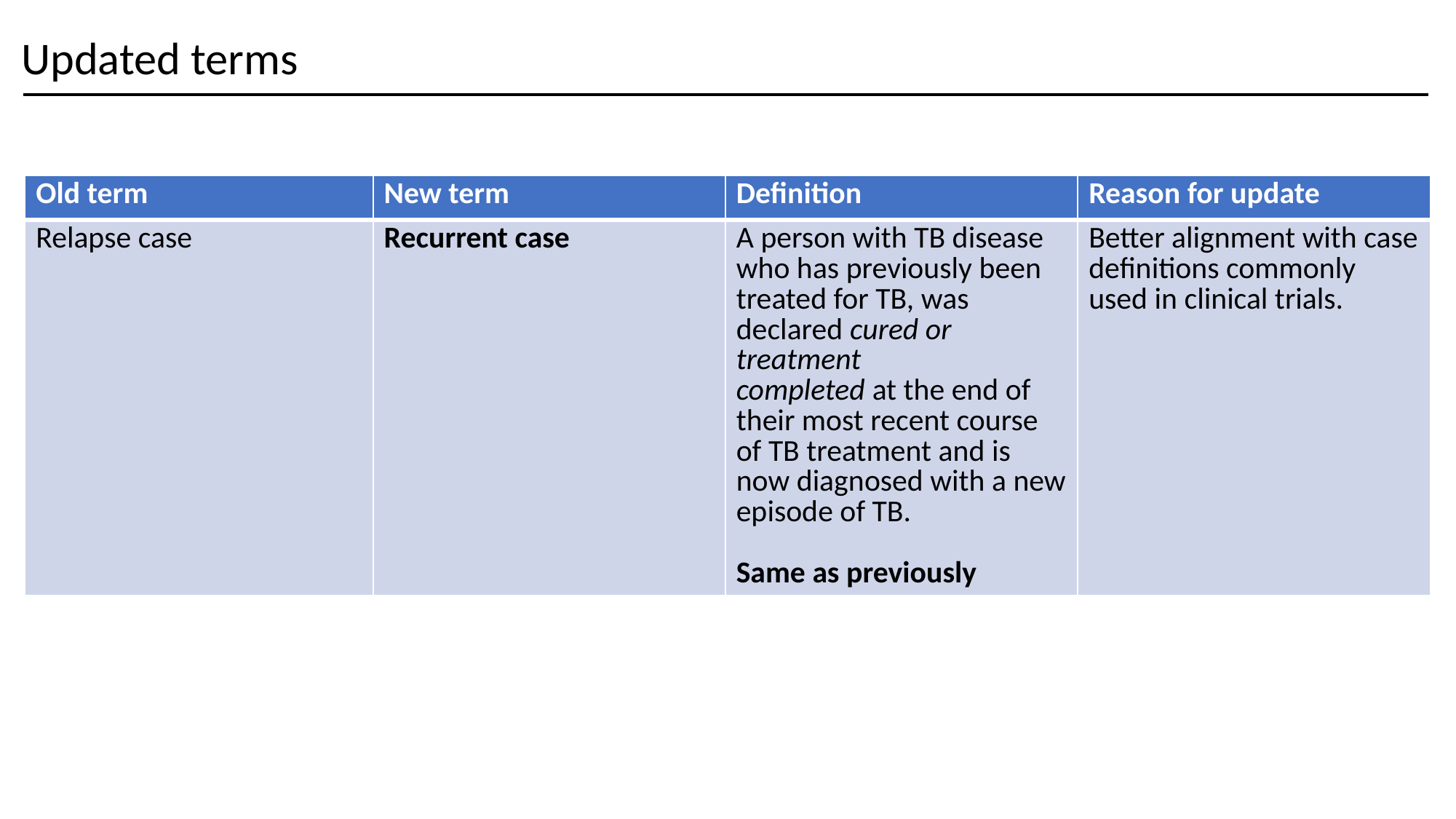

# Updated terms
| Old term | New term | Definition | Reason for update |
| --- | --- | --- | --- |
| Relapse case | Recurrent case | A person with TB disease who has previously been treated for TB, was declared cured or treatment completed at the end of their most recent course of TB treatment and is now diagnosed with a new episode of TB. Same as previously | Better alignment with case definitions commonly used in clinical trials. |